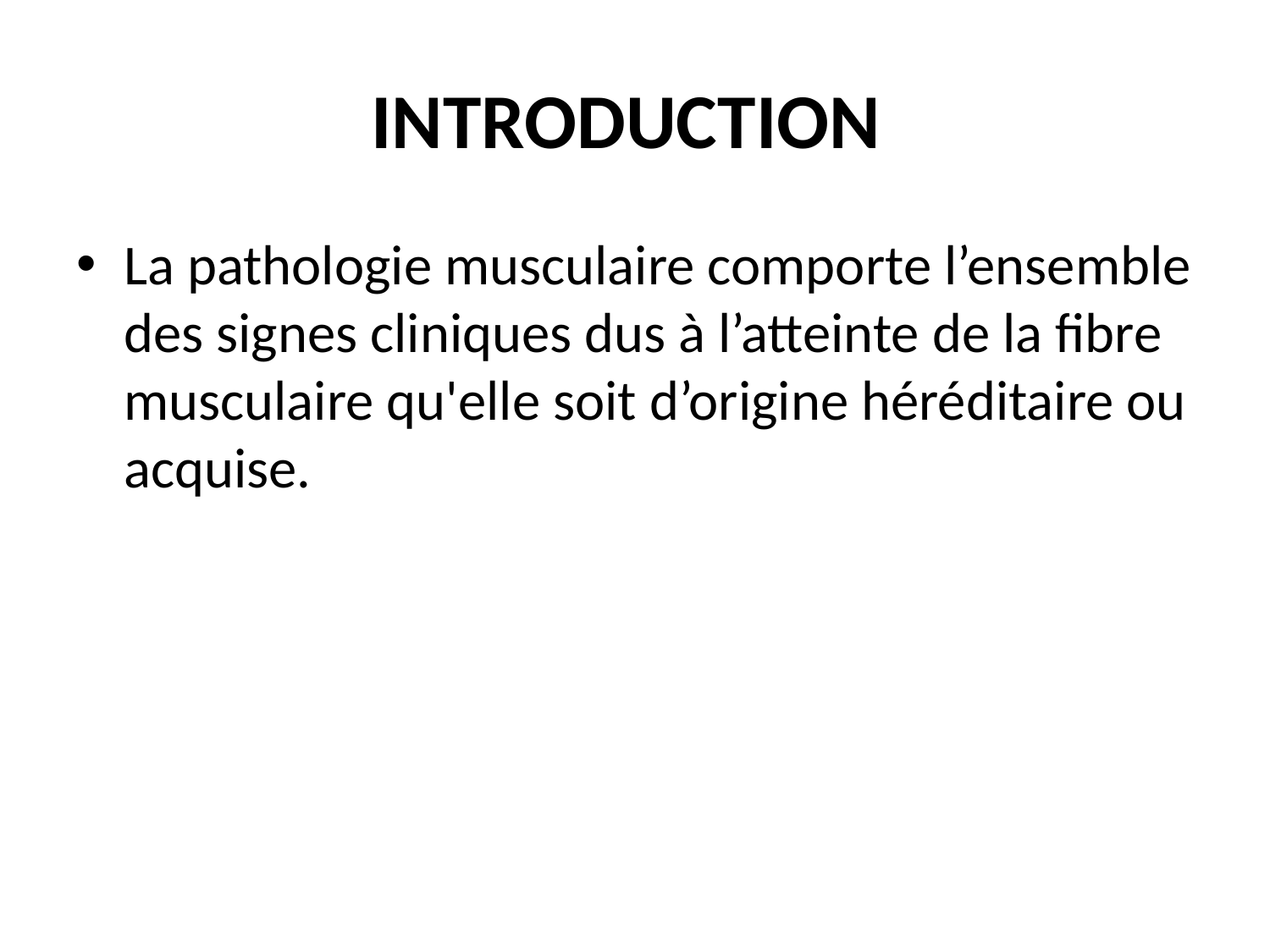

# INTRODUCTION
La pathologie musculaire comporte l’ensemble des signes cliniques dus à l’atteinte de la fibre musculaire qu'elle soit d’origine héréditaire ou acquise.